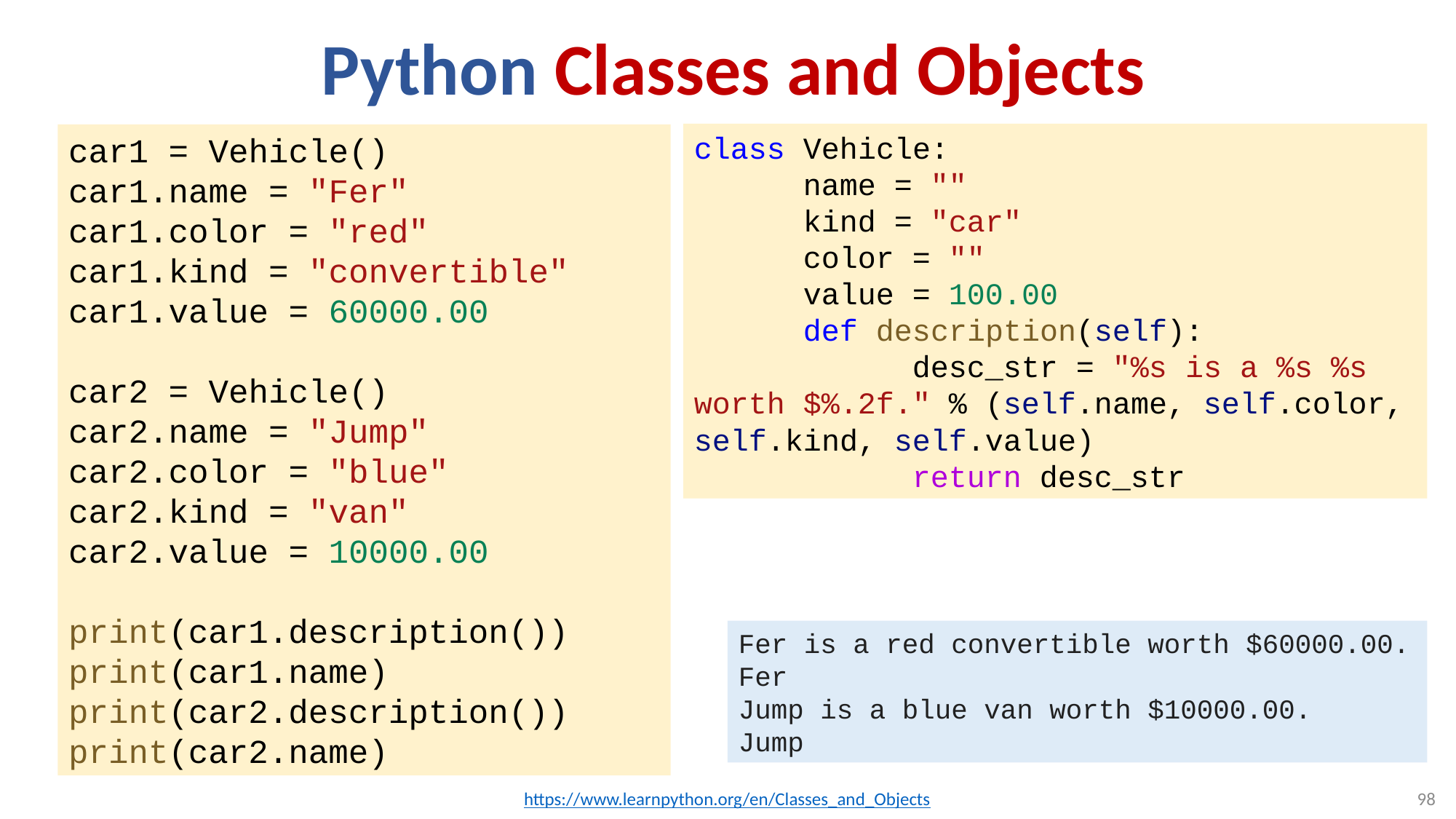

# Python Classes and Objects
class Vehicle:
	name = ""
	kind = "car"
	color = ""
	value = 100.00
	def description(self):
		desc_str = "%s is a %s %s worth $%.2f." % (self.name, self.color, self.kind, self.value)
		return desc_str
car1 = Vehicle()
car1.name = "Fer"
car1.color = "red"
car1.kind = "convertible"
car1.value = 60000.00
car2 = Vehicle()
car2.name = "Jump"
car2.color = "blue"
car2.kind = "van"
car2.value = 10000.00
print(car1.description())
print(car1.name)
print(car2.description())
print(car2.name)
Fer is a red convertible worth $60000.00.
Fer
Jump is a blue van worth $10000.00.
Jump
https://www.learnpython.org/en/Classes_and_Objects
98